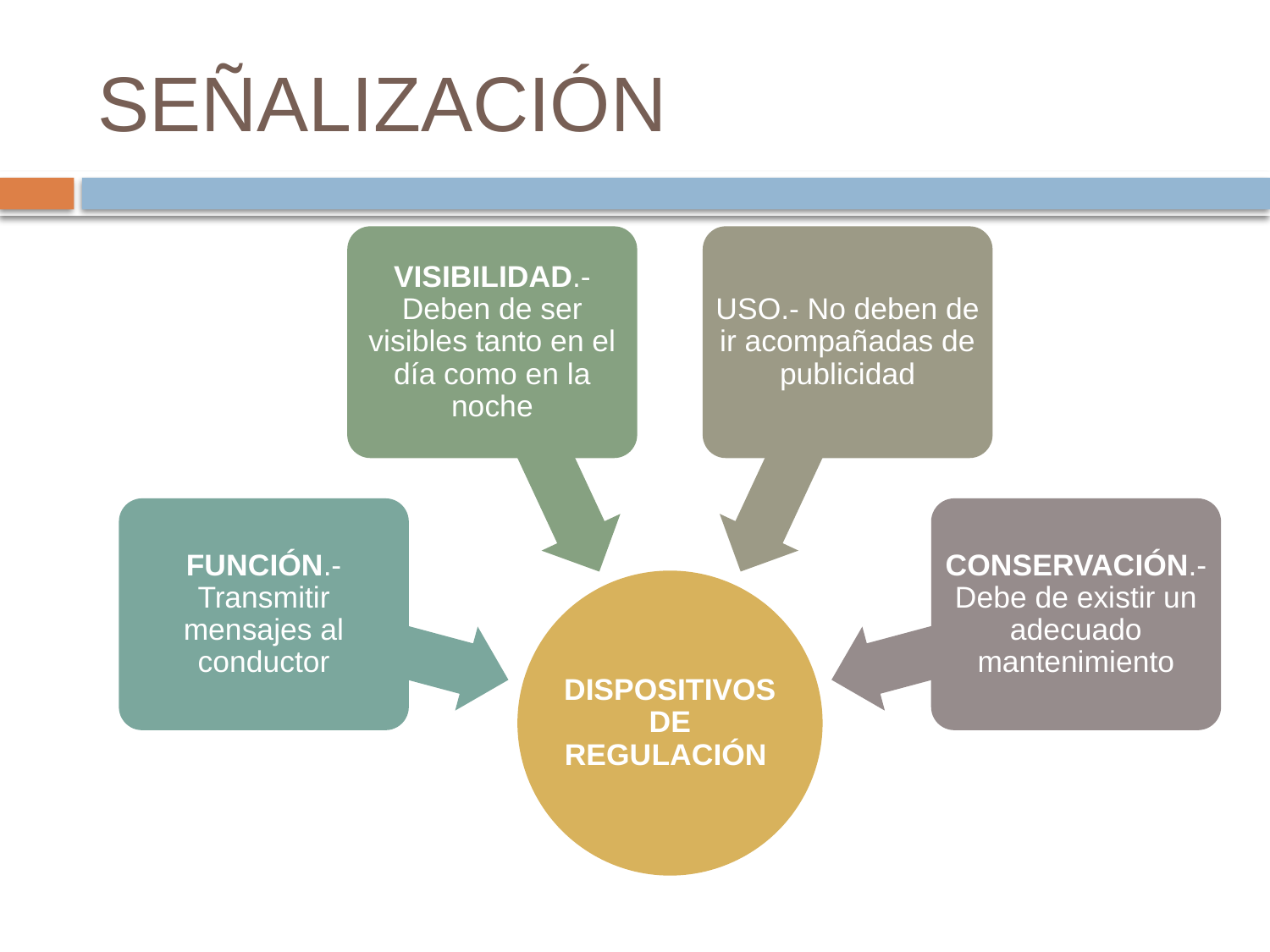

# SEÑALIZACIÓN
DISPOSITIVOS DE REGULACIÓN
FUNCIÓN.- Transmitir mensajes al conductor
VISIBILIDAD.- Deben de ser visibles tanto en el día como en la noche
USO.- No deben de ir acompañadas de publicidad
CONSERVACIÓN.- Debe de existir un adecuado mantenimiento